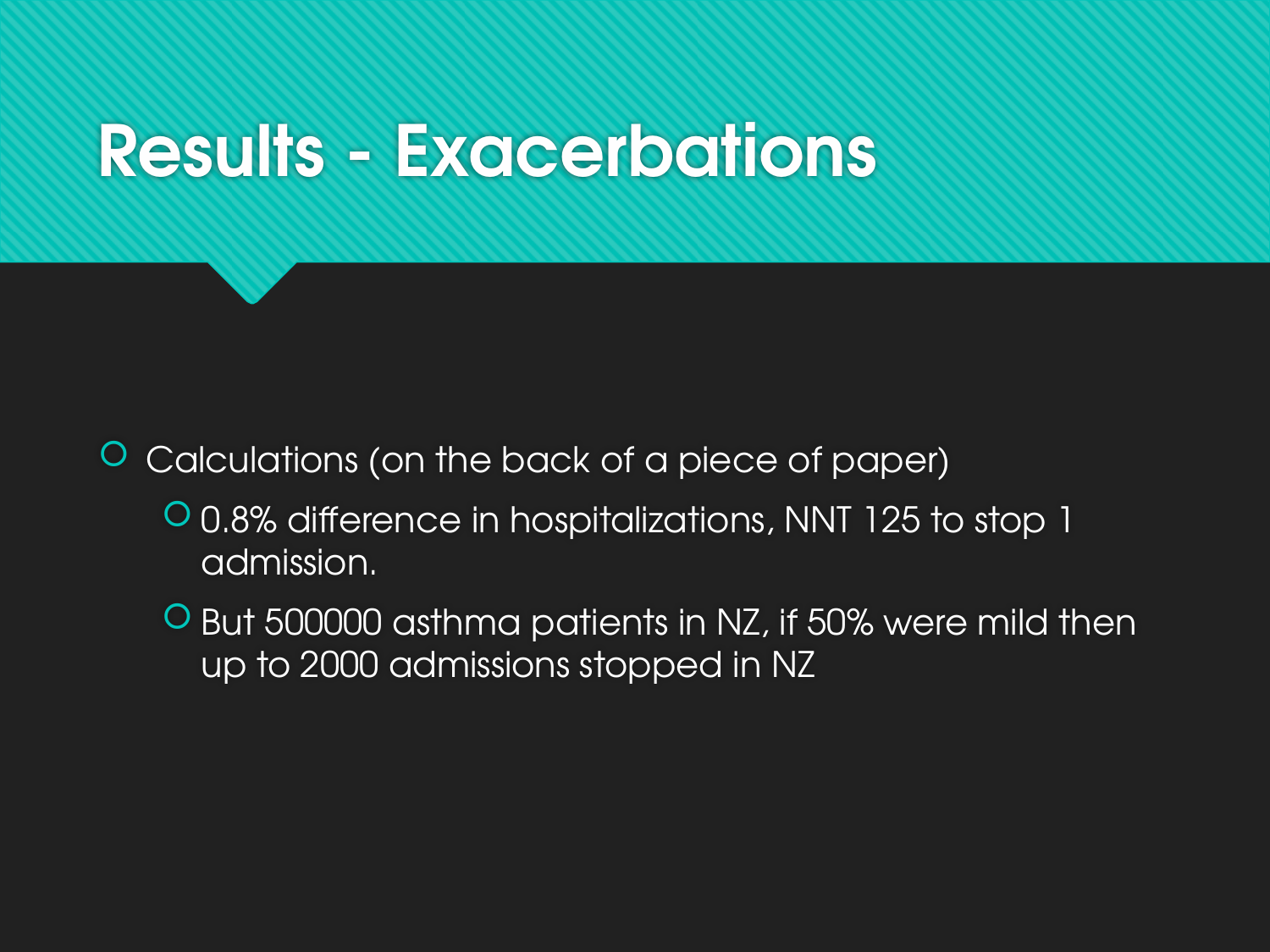

# Results - Exacerbations
Calculations (on the back of a piece of paper)
0.8% difference in hospitalizations, NNT 125 to stop 1 admission.
But 500000 asthma patients in NZ, if 50% were mild then up to 2000 admissions stopped in NZ